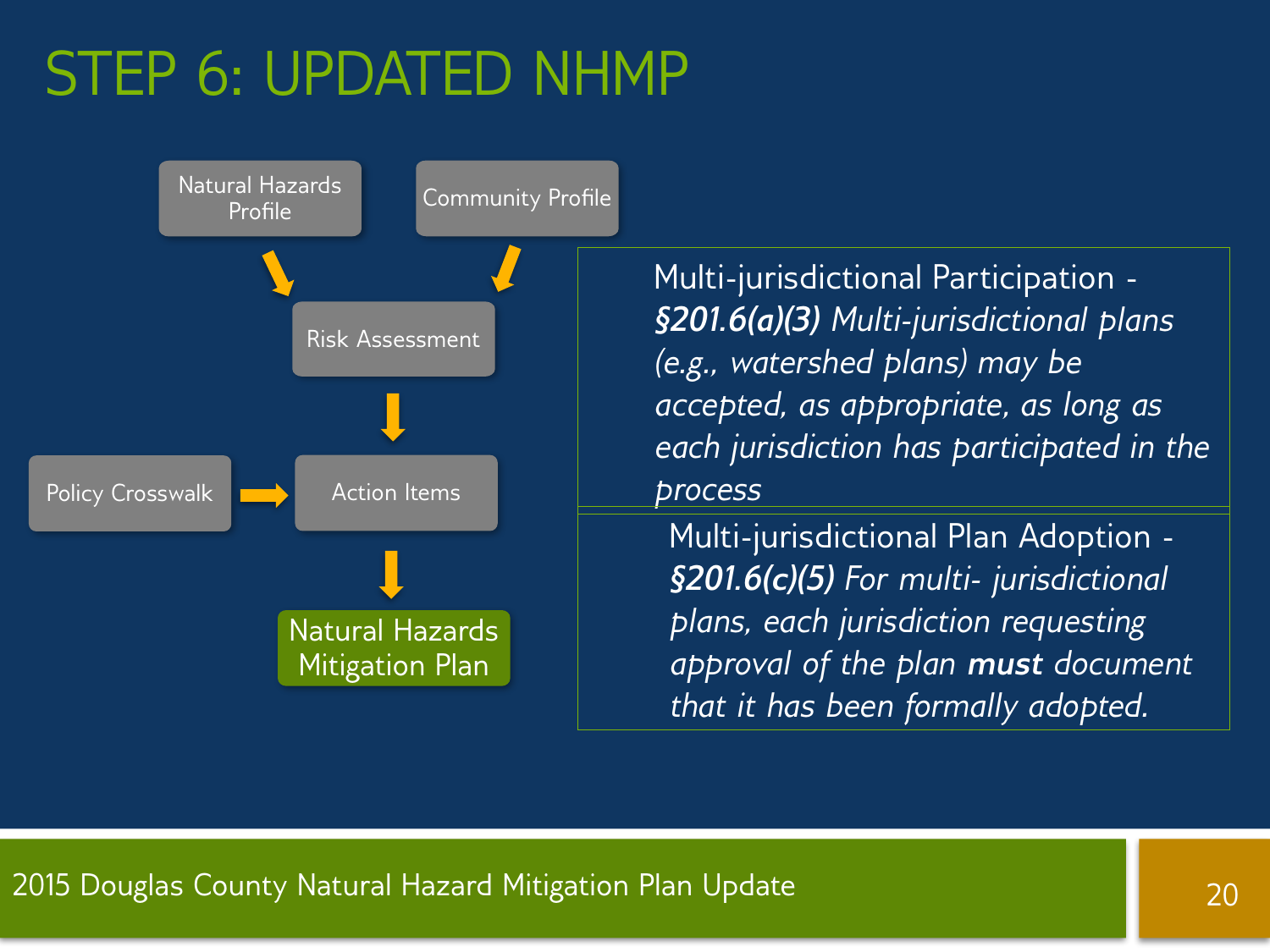

# Step 6: Updated NHMP
Community Profile
Natural Hazards Profile
Risk Assessment
Action Items
Policy Crosswalk
Natural Hazards Mitigation Plan
Multi-jurisdictional Participation - §201.6(a)(3) Multi-jurisdictional plans (e.g., watershed plans) may be accepted, as appropriate, as long as each jurisdiction has participated in the process

Multi-jurisdictional Plan Adoption - §201.6(c)(5) For multi- jurisdictional plans, each jurisdiction requesting approval of the plan must document that it has been formally adopted.

20